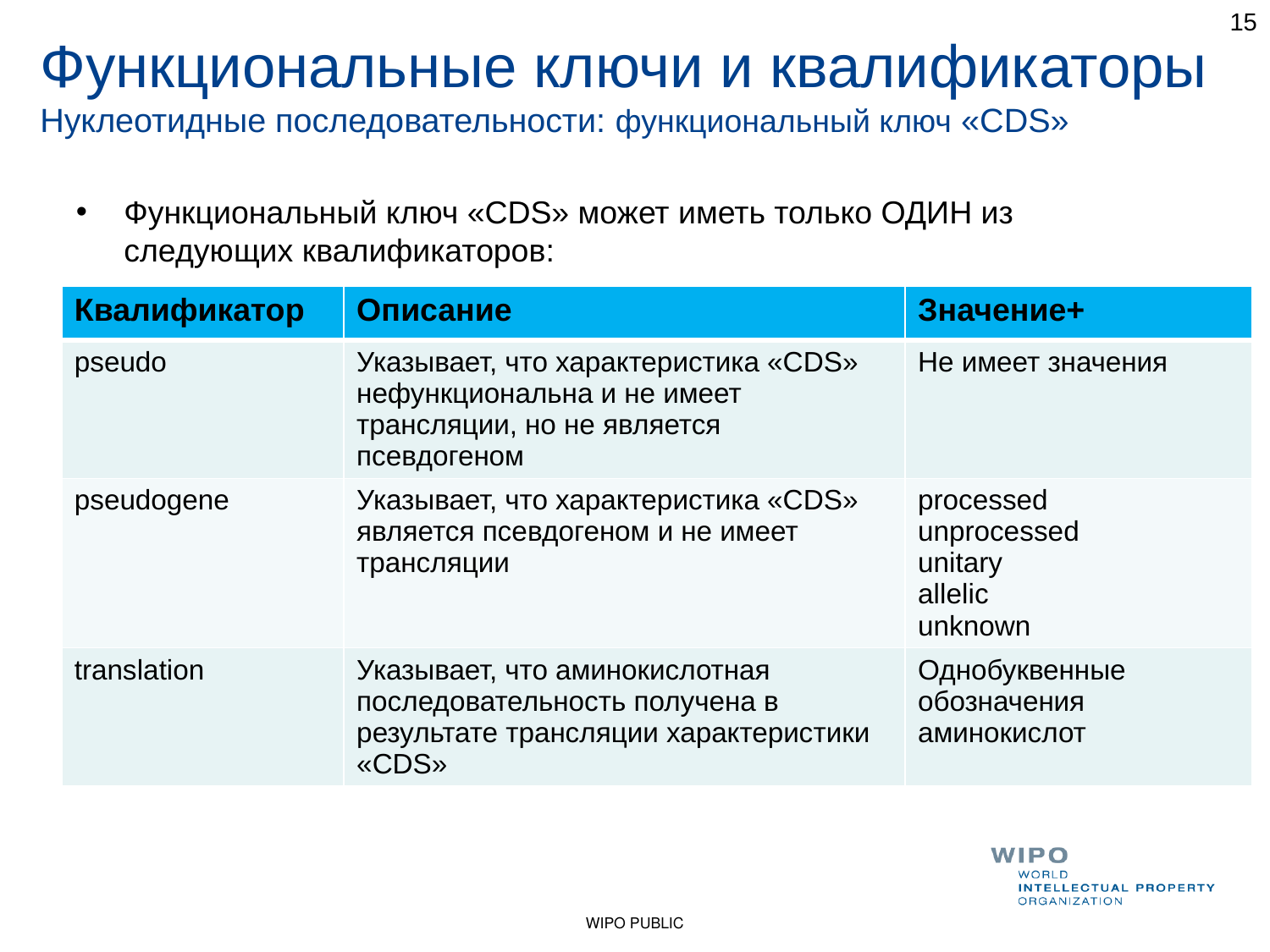

15
Функциональные ключи и квалификаторы
Нуклеотидные последовательности: функциональный ключ «CDS»
Функциональный ключ «CDS» может иметь только ОДИН из следующих квалификаторов:

| Квалификатор | Описание | Значение+ |
| --- | --- | --- |
| pseudo | Указывает, что характеристика «CDS» нефункциональна и не имеет трансляции, но не является псевдогеном | Не имеет значения |
| pseudogene | Указывает, что характеристика «CDS» является псевдогеном и не имеет трансляции | processed unprocessed unitary allelic unknown |
| translation | Указывает, что аминокислотная последовательность получена в результате трансляции характеристики «CDS» | Однобуквенные обозначения аминокислот |